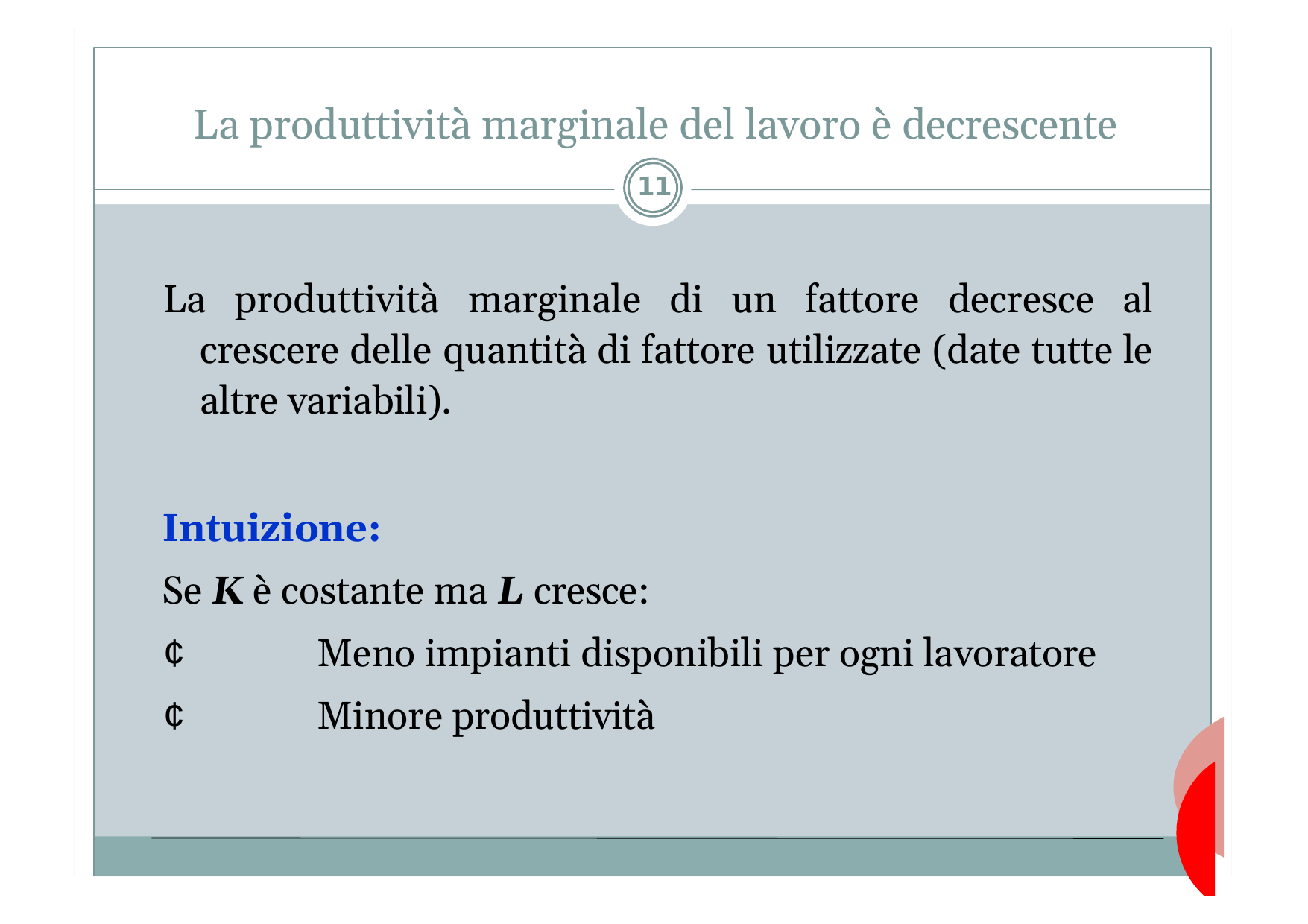

# La produttività marginale del lavoro è decrescente
11
La  produttività  marginale  di  un  fattore  decresce  al crescere delle quantità di fattore utilizzate (date tutte le altre variabili).

Intuizione:
Se K è costante ma L cresce:
¢	Meno impianti disponibili per ogni lavoratore
¢	Minore produttività